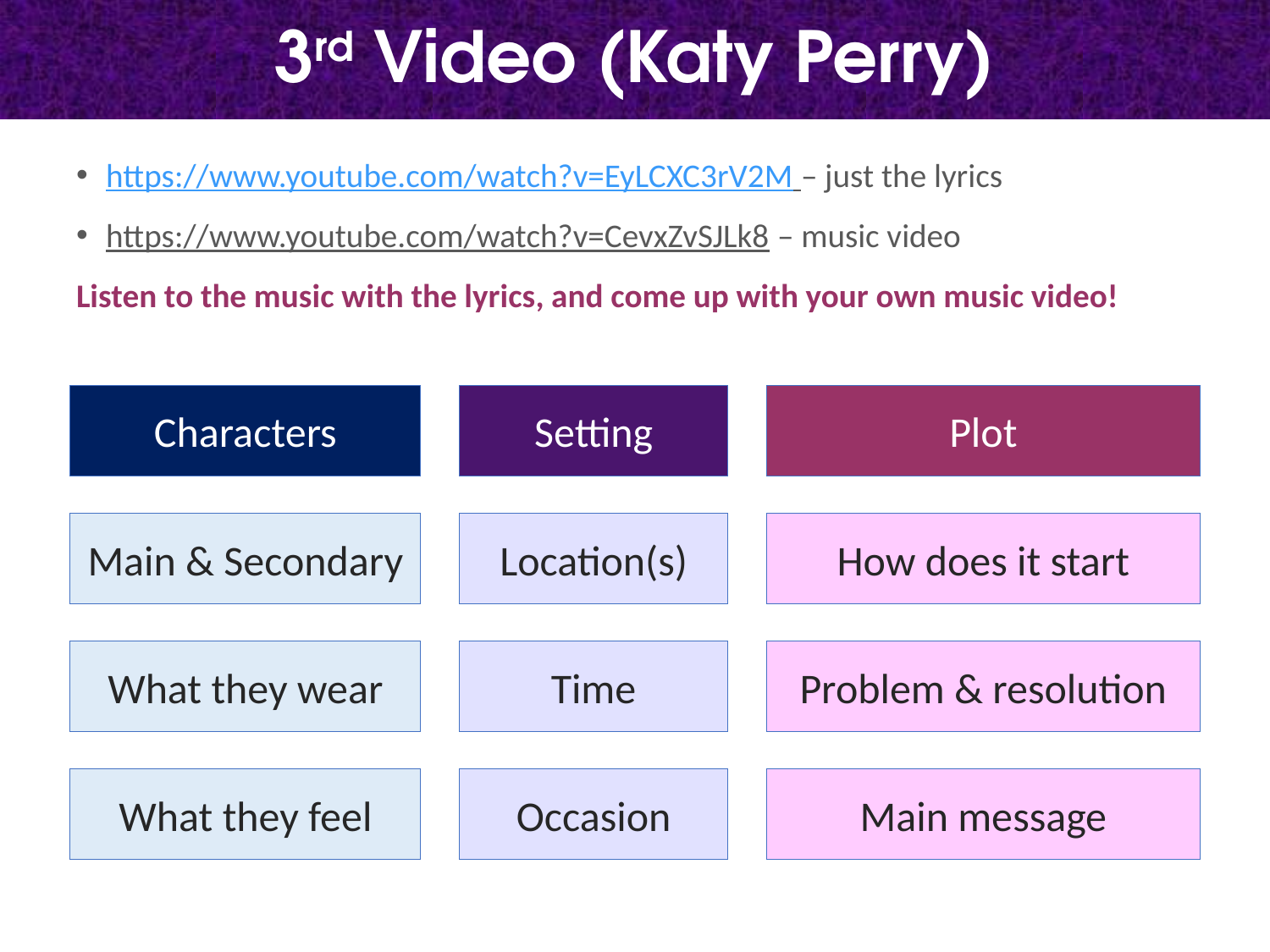

3rd Video (Katy Perry)
https://www.youtube.com/watch?v=EyLCXC3rV2M – just the lyrics
https://www.youtube.com/watch?v=CevxZvSJLk8 – music video
Listen to the music with the lyrics, and come up with your own music video!
Characters
Setting
Plot
Main & Secondary
Location(s)
How does it start
What they wear
Time
Problem & resolution
What they feel
Occasion
Main message